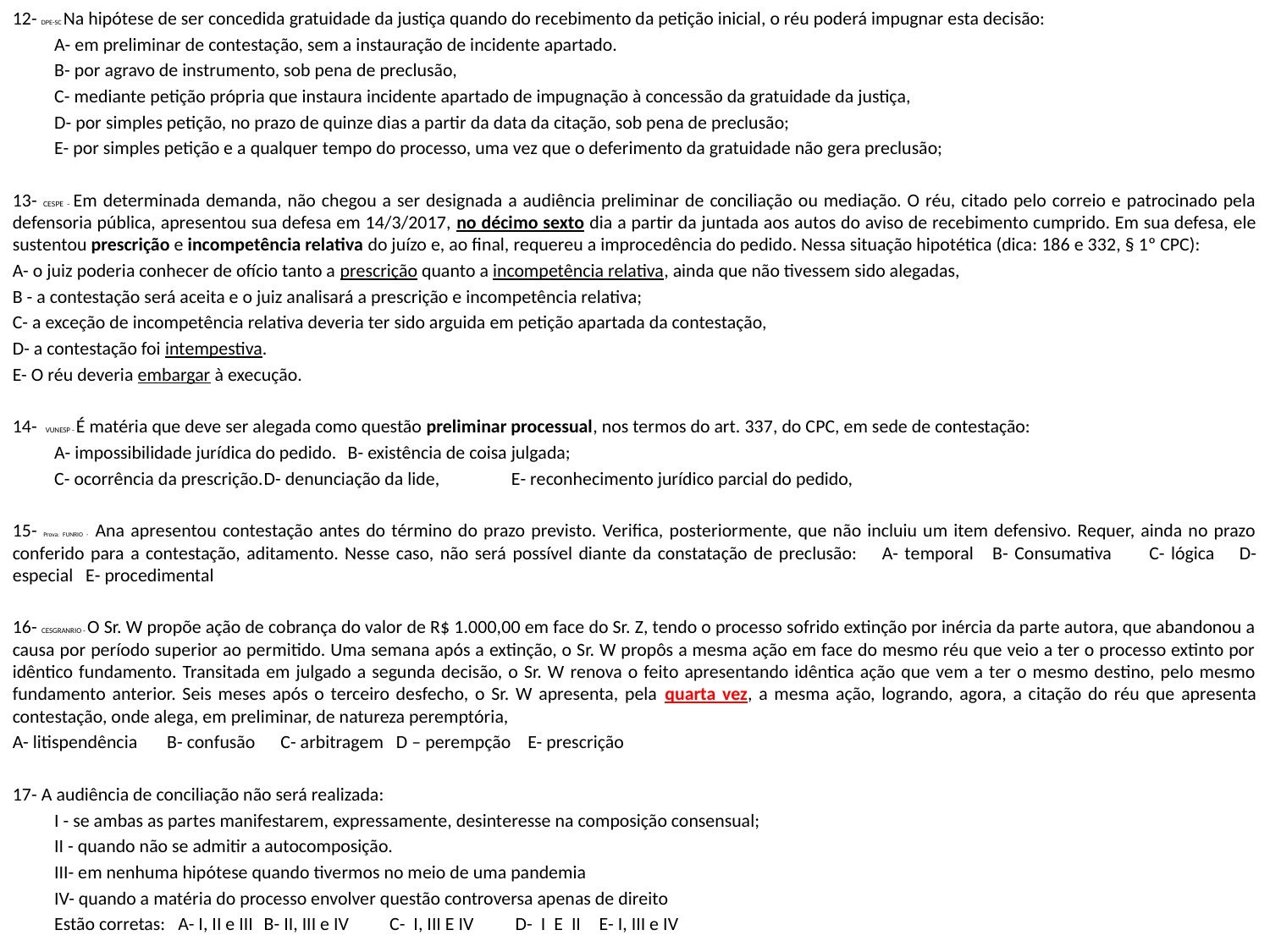

12- DPE-SC Na hipótese de ser concedida gratuidade da justiça quando do recebimento da petição inicial, o réu poderá impugnar esta decisão:
		A- em preliminar de contestação, sem a instauração de incidente apartado.
		B- por agravo de instrumento, sob pena de preclusão,
		C- mediante petição própria que instaura incidente apartado de impugnação à concessão da gratuidade da justiça,
		D- por simples petição, no prazo de quinze dias a partir da data da citação, sob pena de preclusão;
		E- por simples petição e a qualquer tempo do processo, uma vez que o deferimento da gratuidade não gera preclusão;

13- CESPE - Em determinada demanda, não chegou a ser designada a audiência preliminar de conciliação ou mediação. O réu, citado pelo correio e patrocinado pela defensoria pública, apresentou sua defesa em 14/3/2017, no décimo sexto dia a partir da juntada aos autos do aviso de recebimento cumprido. Em sua defesa, ele sustentou prescrição e incompetência relativa do juízo e, ao final, requereu a improcedência do pedido. Nessa situação hipotética (dica: 186 e 332, § 1º CPC):
A- o juiz poderia conhecer de ofício tanto a prescrição quanto a incompetência relativa, ainda que não tivessem sido alegadas,
B - a contestação será aceita e o juiz analisará a prescrição e incompetência relativa;
C- a exceção de incompetência relativa deveria ter sido arguida em petição apartada da contestação,
D- a contestação foi intempestiva.
E- O réu deveria embargar à execução.

14-  VUNESP - É matéria que deve ser alegada como questão preliminar processual, nos termos do art. 337, do CPC, em sede de contestação:
	A- impossibilidade jurídica do pedido.	B- existência de coisa julgada;
	C- ocorrência da prescrição.	D- denunciação da lide,                 E- reconhecimento jurídico parcial do pedido,

15- Prova: FUNRIO -  Ana apresentou contestação antes do término do prazo previsto. Verifica, posteriormente, que não incluiu um item defensivo. Requer, ainda no prazo conferido para a contestação, aditamento. Nesse caso, não será possível diante da constatação de preclusão: 	A- temporal   B- Consumativa      C- lógica    D- especial   E- procedimental

16- CESGRANRIO - O Sr. W propõe ação de cobrança do valor de R$ 1.000,00 em face do Sr. Z, tendo o processo sofrido extinção por inércia da parte autora, que abandonou a causa por período superior ao permitido. Uma semana após a extinção, o Sr. W propôs a mesma ação em face do mesmo réu que veio a ter o processo extinto por idêntico fundamento. Transitada em julgado a segunda decisão, o Sr. W renova o feito apresentando idêntica ação que vem a ter o mesmo destino, pelo mesmo fundamento anterior. Seis meses após o terceiro desfecho, o Sr. W apresenta, pela quarta vez, a mesma ação, logrando, agora, a citação do réu que apresenta contestação, onde alega, em preliminar, de natureza peremptória,
A- litispendência       B- confusão      C- arbitragem   D – perempção    E- prescrição

17- A audiência de conciliação não será realizada:
		I - se ambas as partes manifestarem, expressamente, desinteresse na composição consensual;
		II - quando não se admitir a autocomposição.
		III- em nenhuma hipótese quando tivermos no meio de uma pandemia
		IV- quando a matéria do processo envolver questão controversa apenas de direito
		Estão corretas:   A- I, II e III	B- II, III e IV	C-  I, III E IV	D-  I  E  II	E- I, III e IV